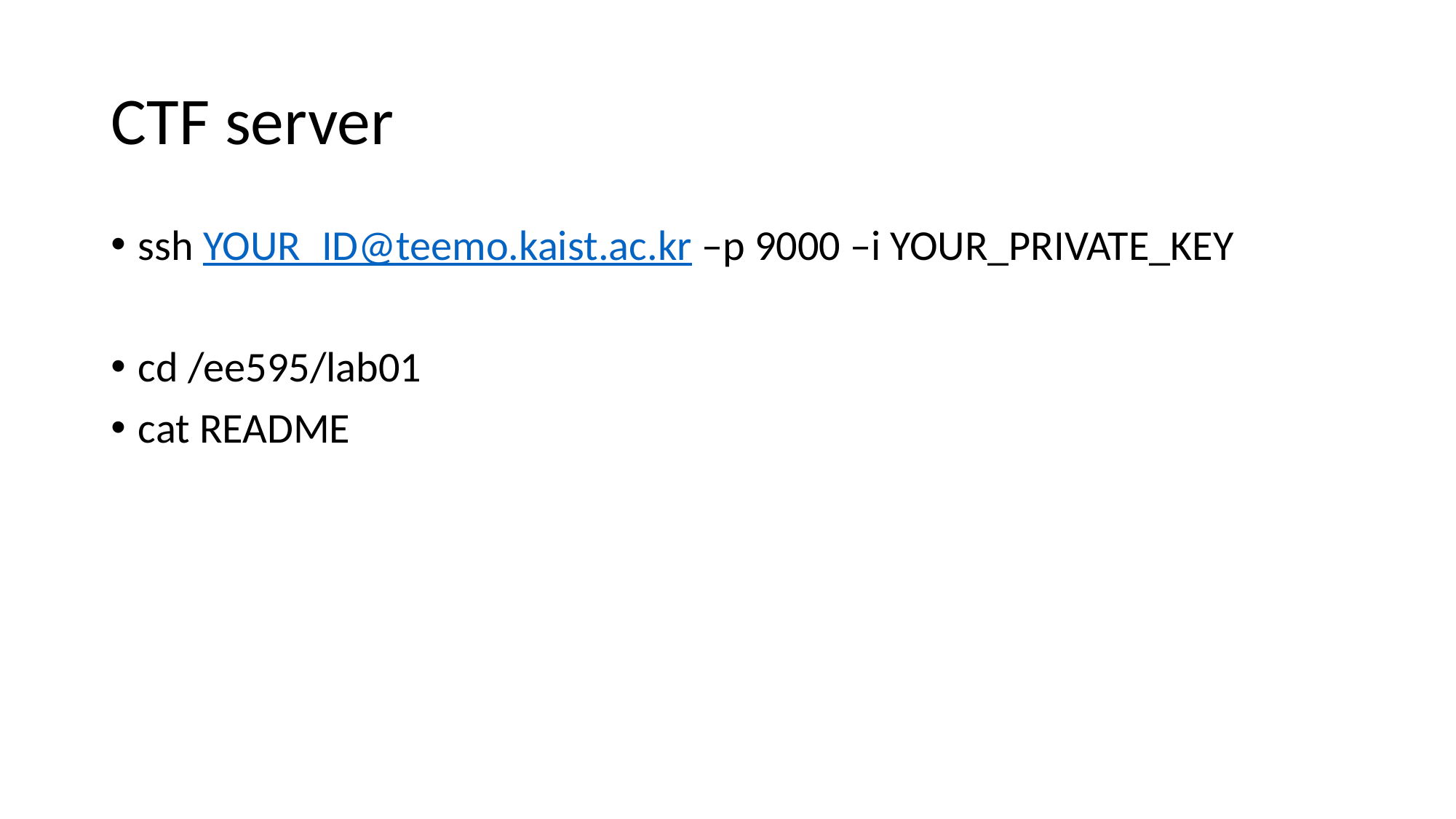

# CTF server
ssh YOUR_ID@teemo.kaist.ac.kr –p 9000 –i YOUR_PRIVATE_KEY

cd /ee595/lab01
cat README